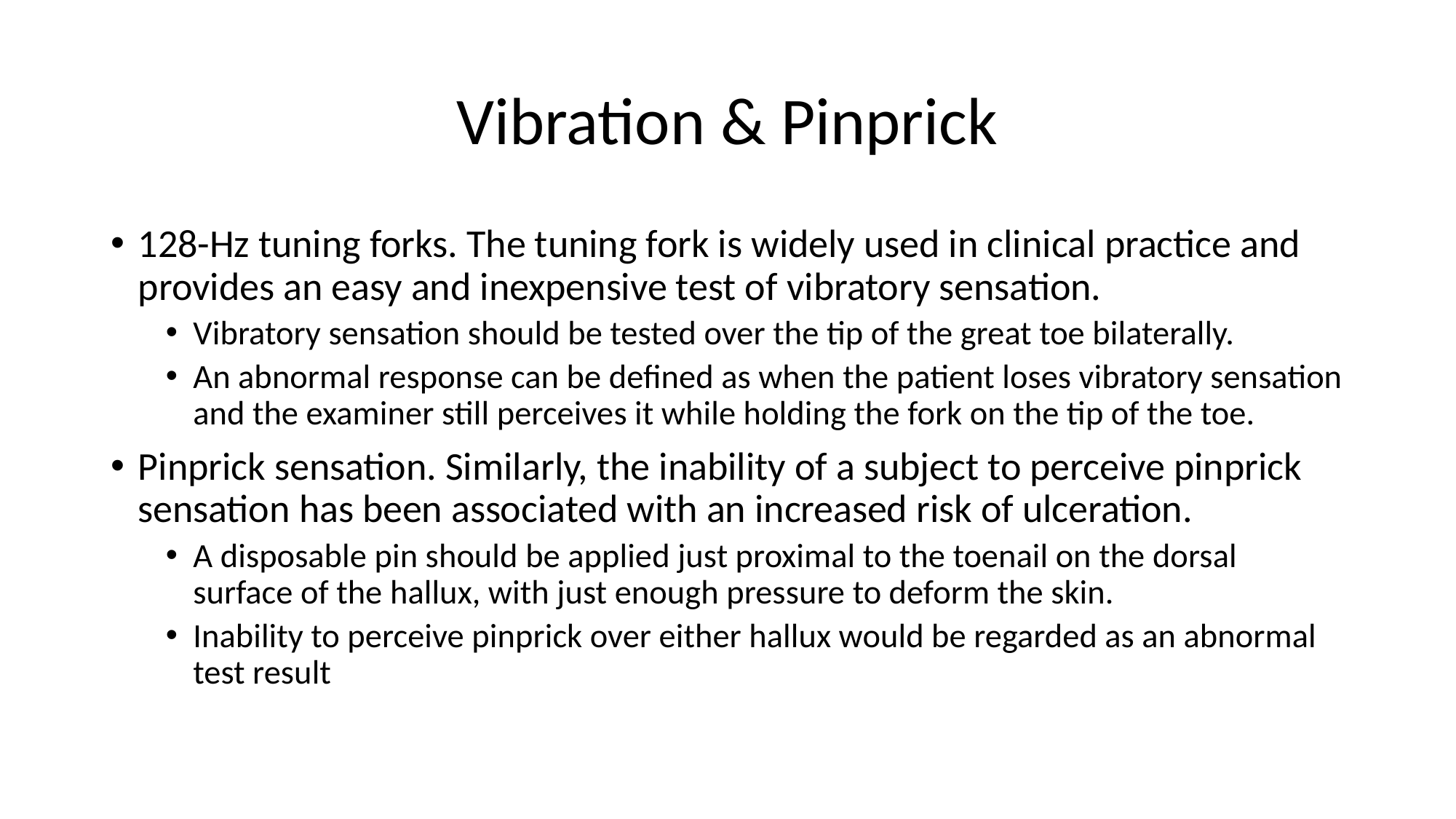

# Vibration & Pinprick
128-Hz tuning forks. The tuning fork is widely used in clinical practice and provides an easy and inexpensive test of vibratory sensation.
Vibratory sensation should be tested over the tip of the great toe bilaterally.
An abnormal response can be defined as when the patient loses vibratory sensation and the examiner still perceives it while holding the fork on the tip of the toe.
Pinprick sensation. Similarly, the inability of a subject to perceive pinprick sensation has been associated with an increased risk of ulceration.
A disposable pin should be applied just proximal to the toenail on the dorsal surface of the hallux, with just enough pressure to deform the skin.
Inability to perceive pinprick over either hallux would be regarded as an abnormal test result